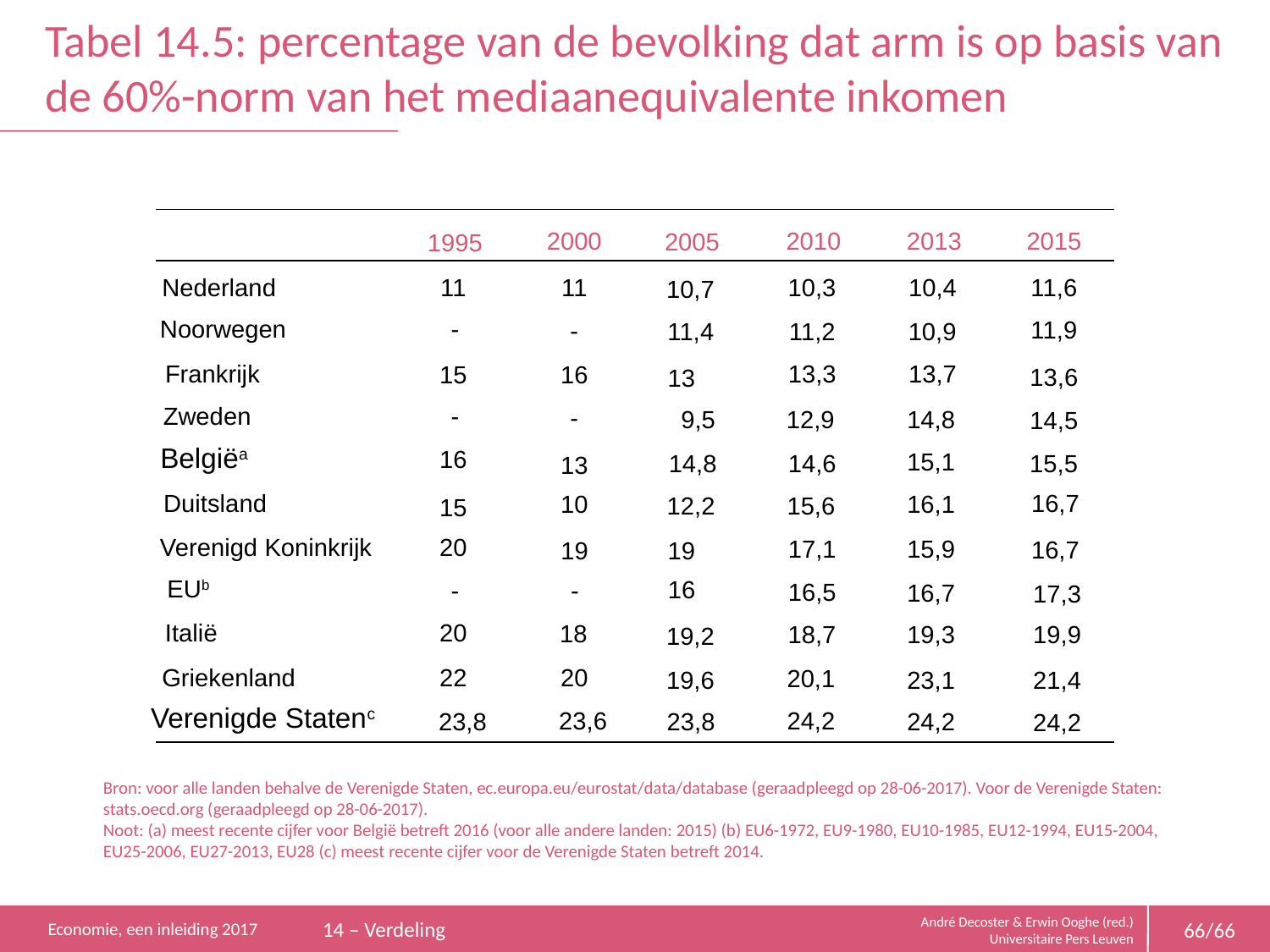

# Tabel 14.5: percentage van de bevolking dat arm is op basis van de 60%-norm van het mediaanequivalente inkomen

2000
2010
2013
2015
2005
1995

Nederland
11
11
10,3
10,4
11,6
10,7
Noorwegen
-
11,9
-
10,9
11,4
11,2
Frankrijk
13,7
13,3
15
16
13,6
13
-
Zweden
-
9,5
12,9
14,8
14,5
16
15,1
Belgiëa
14,8
14,6
15,5
13
Duitsland
16,7
10
16,1
15,6
12,2
15
20
Verenigd Koninkrijk
15,9
17,1
16,7
19
19
EUb
16
-
-
16,5
16,7
17,3
Italië
20
18
18,7
19,9
19,3
19,2
20
22
Griekenland
20,1
23,1
19,6
21,4
24,2
23,6
24,2
23,8
23,8
Verenigde Statenc
24,2

Bron: voor alle landen behalve de Verenigde Staten, ec.europa.eu/eurostat/data/database (geraadpleegd op 28-06-2017). Voor de Verenigde Staten:
stats.oecd.org (geraadpleegd op 28-06-2017).
Noot: (a) meest recente cijfer voor België betreft 2016 (voor alle andere landen: 2015) (b) EU6-1972, EU9-1980, EU10-1985, EU12-1994, EU15-2004,
EU25-2006, EU27-2013, EU28 (c) meest recente cijfer voor de Verenigde Staten betreft 2014.